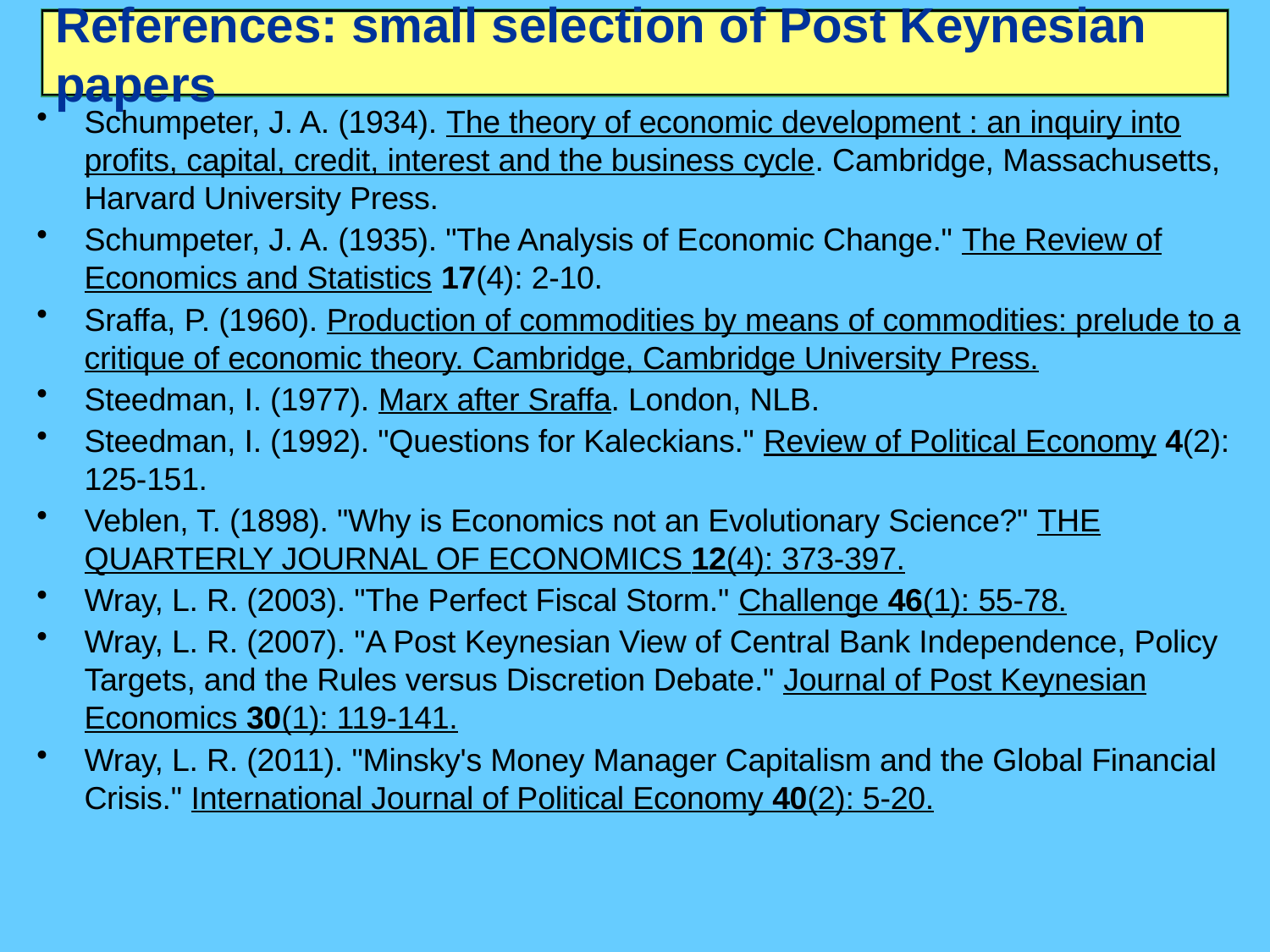

# References: small selection of Post Keynesian papers
Schumpeter, J. A. (1934). The theory of economic development : an inquiry into profits, capital, credit, interest and the business cycle. Cambridge, Massachusetts, Harvard University Press.
Schumpeter, J. A. (1935). "The Analysis of Economic Change." The Review of Economics and Statistics 17(4): 2-10.
Sraffa, P. (1960). Production of commodities by means of commodities: prelude to a critique of economic theory. Cambridge, Cambridge University Press.
Steedman, I. (1977). Marx after Sraffa. London, NLB.
Steedman, I. (1992). "Questions for Kaleckians." Review of Political Economy 4(2): 125-151.
Veblen, T. (1898). "Why is Economics not an Evolutionary Science?" THE QUARTERLY JOURNAL OF ECONOMICS 12(4): 373-397.
Wray, L. R. (2003). "The Perfect Fiscal Storm." Challenge 46(1): 55-78.
Wray, L. R. (2007). "A Post Keynesian View of Central Bank Independence, Policy Targets, and the Rules versus Discretion Debate." Journal of Post Keynesian Economics 30(1): 119-141.
Wray, L. R. (2011). "Minsky's Money Manager Capitalism and the Global Financial Crisis." International Journal of Political Economy 40(2): 5-20.